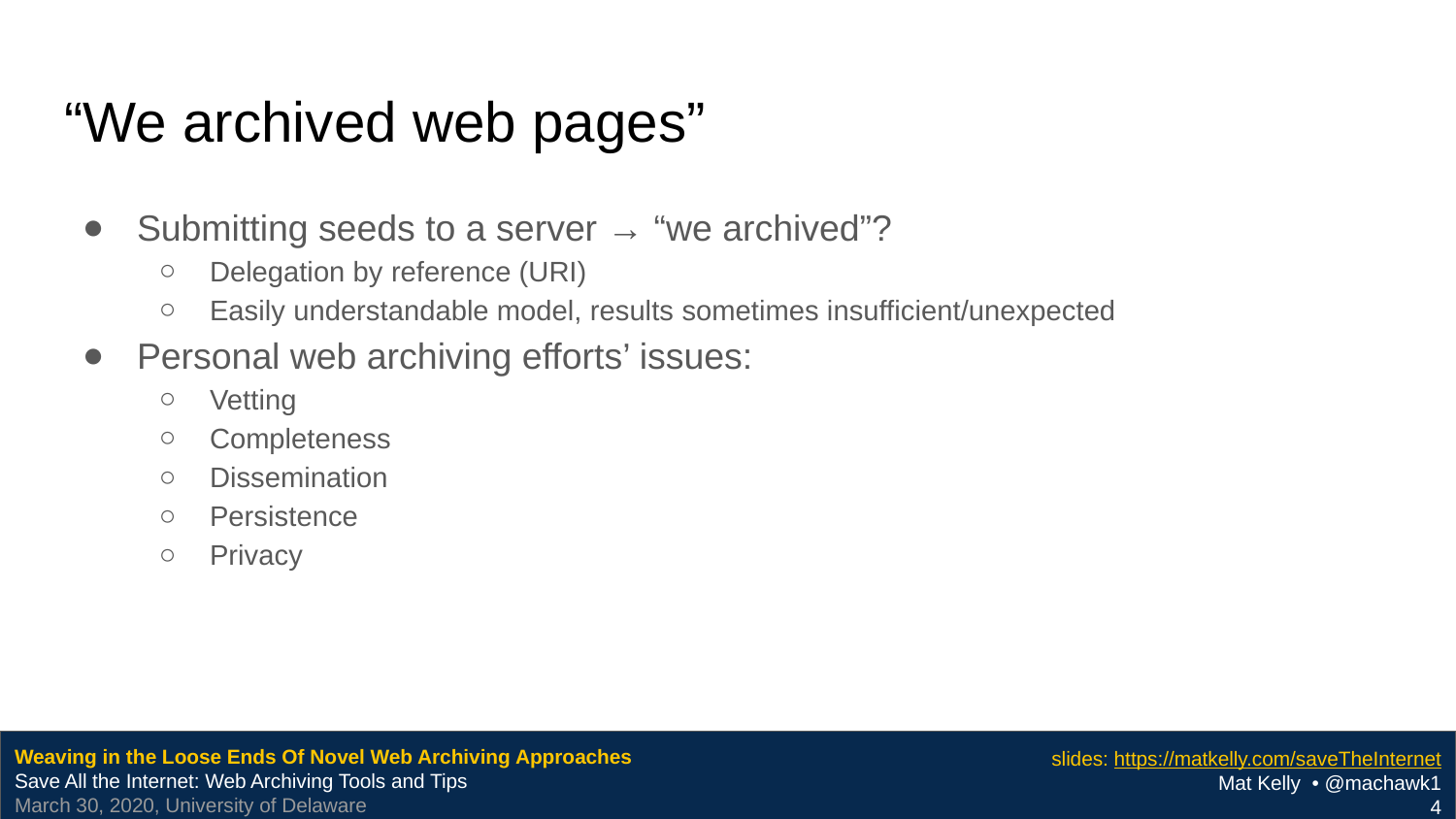

# “We archived web pages”
Submitting seeds to a server → “we archived”?
Delegation by reference (URI)
Easily understandable model, results sometimes insufficient/unexpected
Personal web archiving efforts’ issues:
Vetting
Completeness
Dissemination
Persistence
Privacy